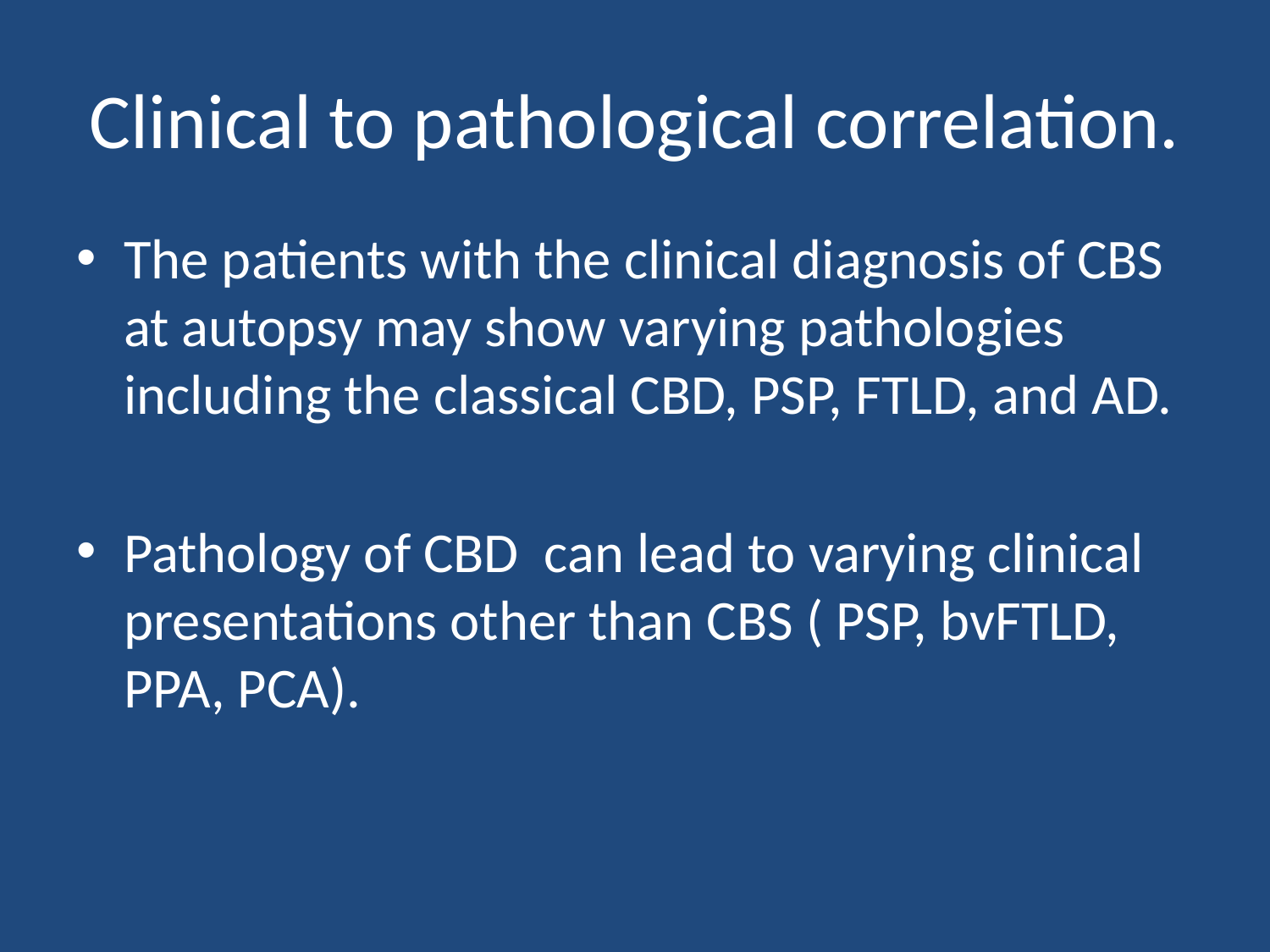

# Clinical to pathological correlation.
The patients with the clinical diagnosis of CBS at autopsy may show varying pathologies including the classical CBD, PSP, FTLD, and AD.

Pathology of CBD  can lead to varying clinical presentations other than CBS ( PSP, bvFTLD, PPA, PCA).